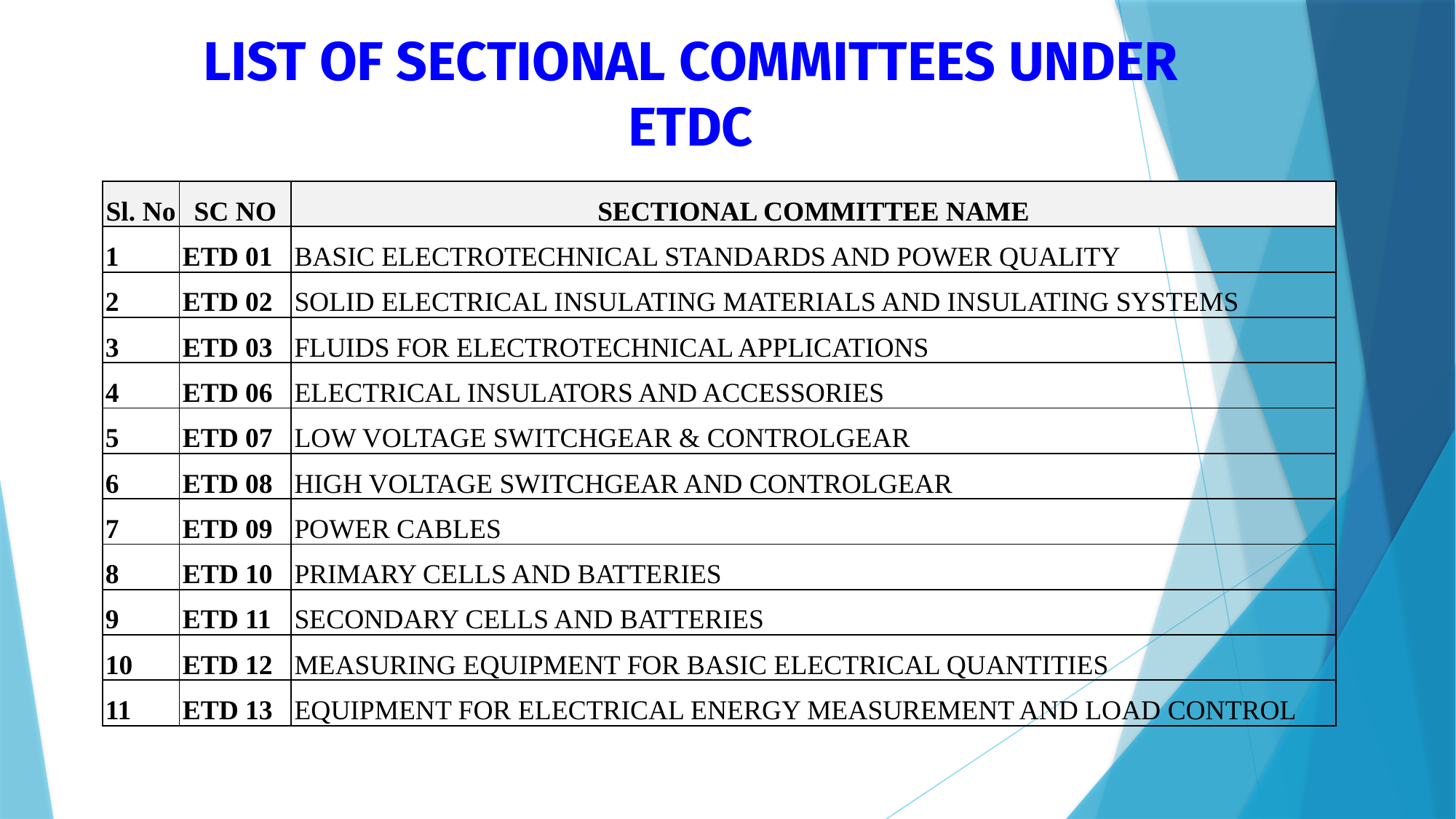

LIST OF SECTIONAL COMMITTEES UNDER ETDC
| Sl. No | SC NO | SECTIONAL COMMITTEE NAME |
| --- | --- | --- |
| 1 | ETD 01 | BASIC ELECTROTECHNICAL STANDARDS AND POWER QUALITY |
| 2 | ETD 02 | SOLID ELECTRICAL INSULATING MATERIALS AND INSULATING SYSTEMS |
| 3 | ETD 03 | FLUIDS FOR ELECTROTECHNICAL APPLICATIONS |
| 4 | ETD 06 | ELECTRICAL INSULATORS AND ACCESSORIES |
| 5 | ETD 07 | LOW VOLTAGE SWITCHGEAR & CONTROLGEAR |
| 6 | ETD 08 | HIGH VOLTAGE SWITCHGEAR AND CONTROLGEAR |
| 7 | ETD 09 | POWER CABLES |
| 8 | ETD 10 | PRIMARY CELLS AND BATTERIES |
| 9 | ETD 11 | SECONDARY CELLS AND BATTERIES |
| 10 | ETD 12 | MEASURING EQUIPMENT FOR BASIC ELECTRICAL QUANTITIES |
| 11 | ETD 13 | EQUIPMENT FOR ELECTRICAL ENERGY MEASUREMENT AND LOAD CONTROL |